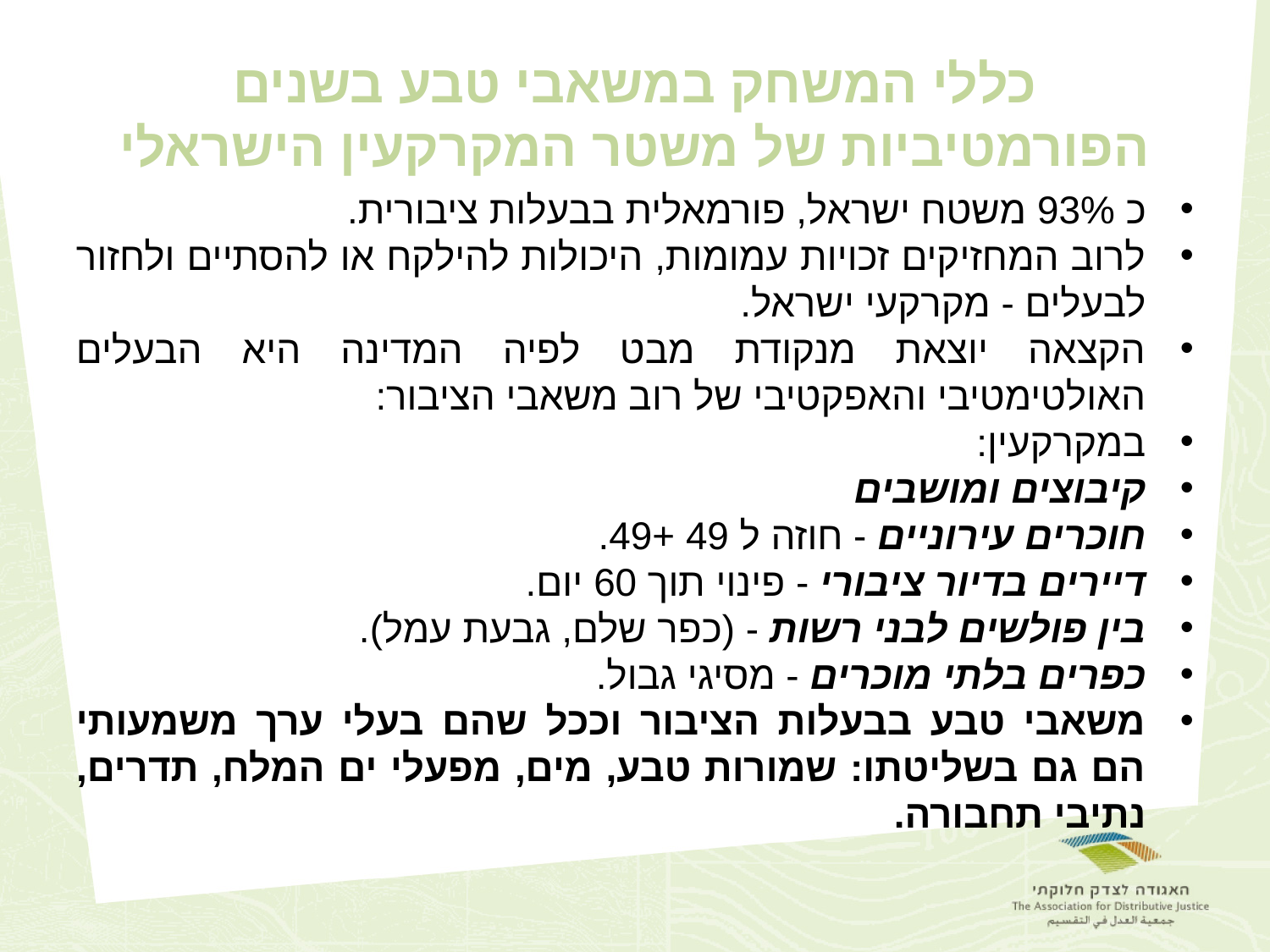

# כללי המשחק במשאבי טבע בשנים הפורמטיביות של משטר המקרקעין הישראלי
כ 93% משטח ישראל, פורמאלית בבעלות ציבורית.
לרוב המחזיקים זכויות עמומות, היכולות להילקח או להסתיים ולחזור לבעלים - מקרקעי ישראל.
הקצאה יוצאת מנקודת מבט לפיה המדינה היא הבעלים האולטימטיבי והאפקטיבי של רוב משאבי הציבור:
במקרקעין:
קיבוצים ומושבים
חוכרים עירוניים - חוזה ל 49 +49.
דיירים בדיור ציבורי - פינוי תוך 60 יום.
בין פולשים לבני רשות - (כפר שלם, גבעת עמל).
כפרים בלתי מוכרים - מסיגי גבול.
משאבי טבע בבעלות הציבור וככל שהם בעלי ערך משמעותי הם גם בשליטתו: שמורות טבע, מים, מפעלי ים המלח, תדרים, נתיבי תחבורה.